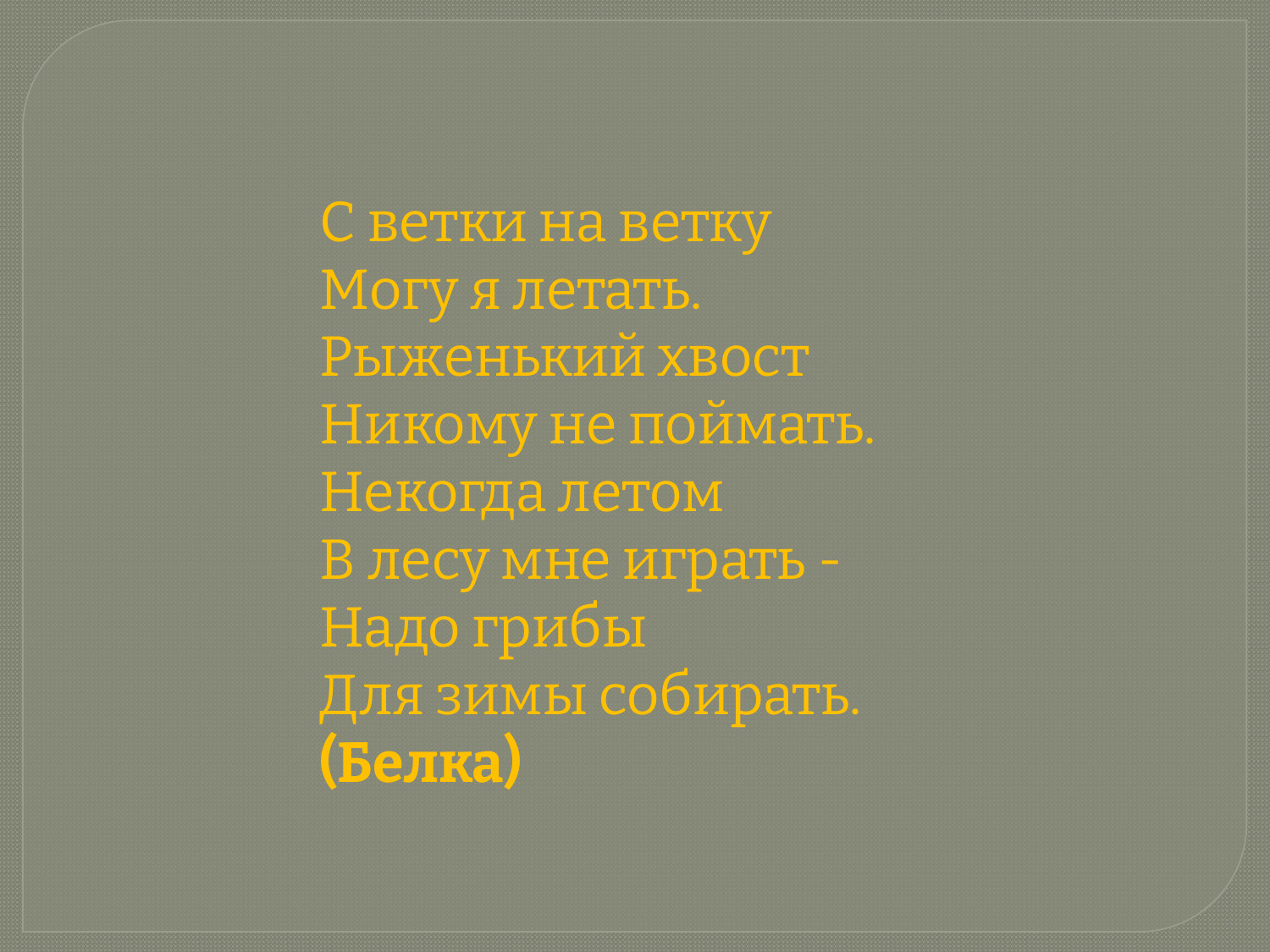

С ветки на ветку
Могу я летать.
Рыженький хвост
Никому не поймать.
Некогда летом
В лесу мне играть -
Надо грибы
Для зимы собирать.
(Белка)